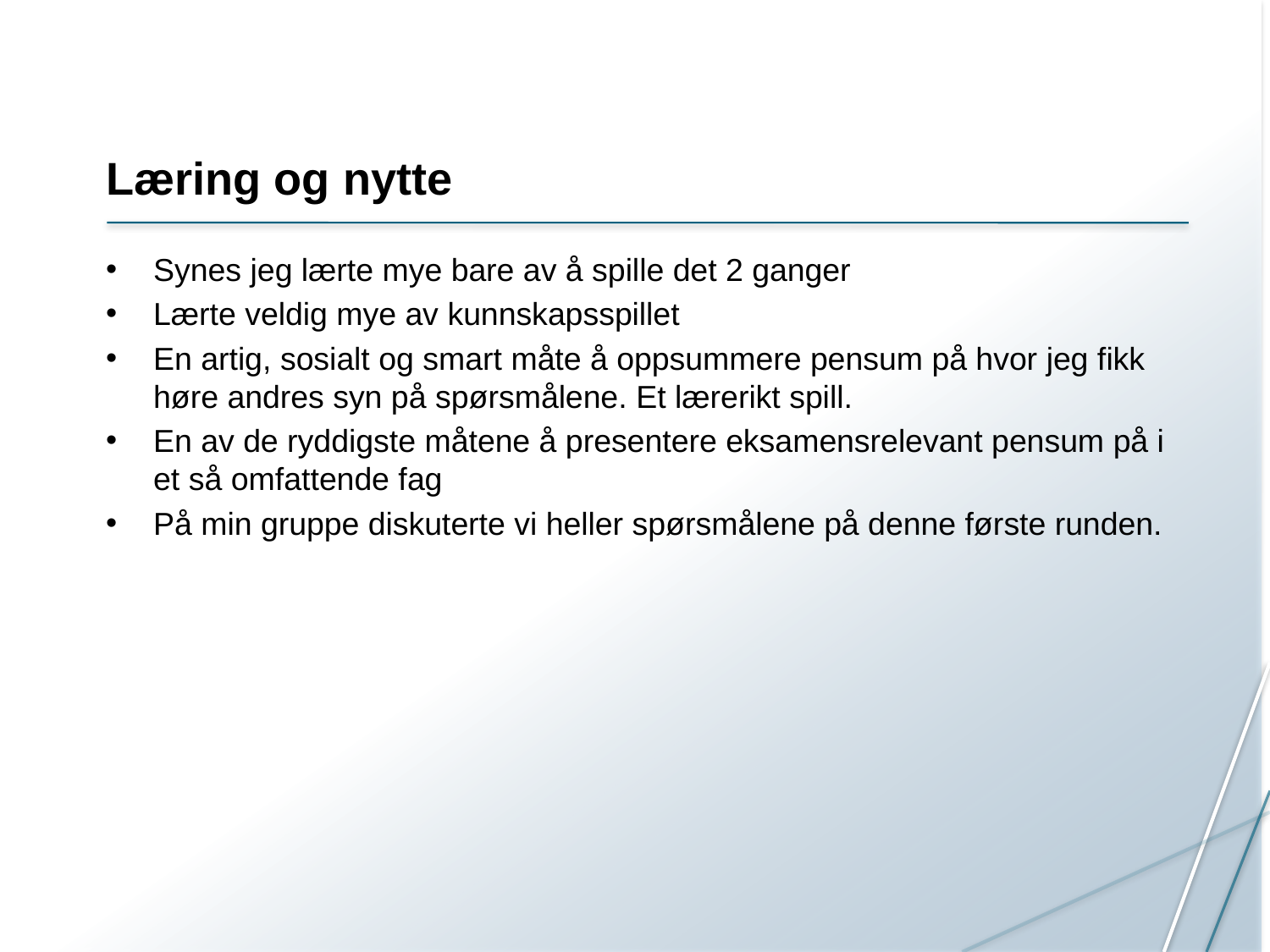

# Læring og nytte
Synes jeg lærte mye bare av å spille det 2 ganger
Lærte veldig mye av kunnskapsspillet
En artig, sosialt og smart måte å oppsummere pensum på hvor jeg fikk høre andres syn på spørsmålene. Et lærerikt spill.
En av de ryddigste måtene å presentere eksamensrelevant pensum på i et så omfattende fag
På min gruppe diskuterte vi heller spørsmålene på denne første runden.